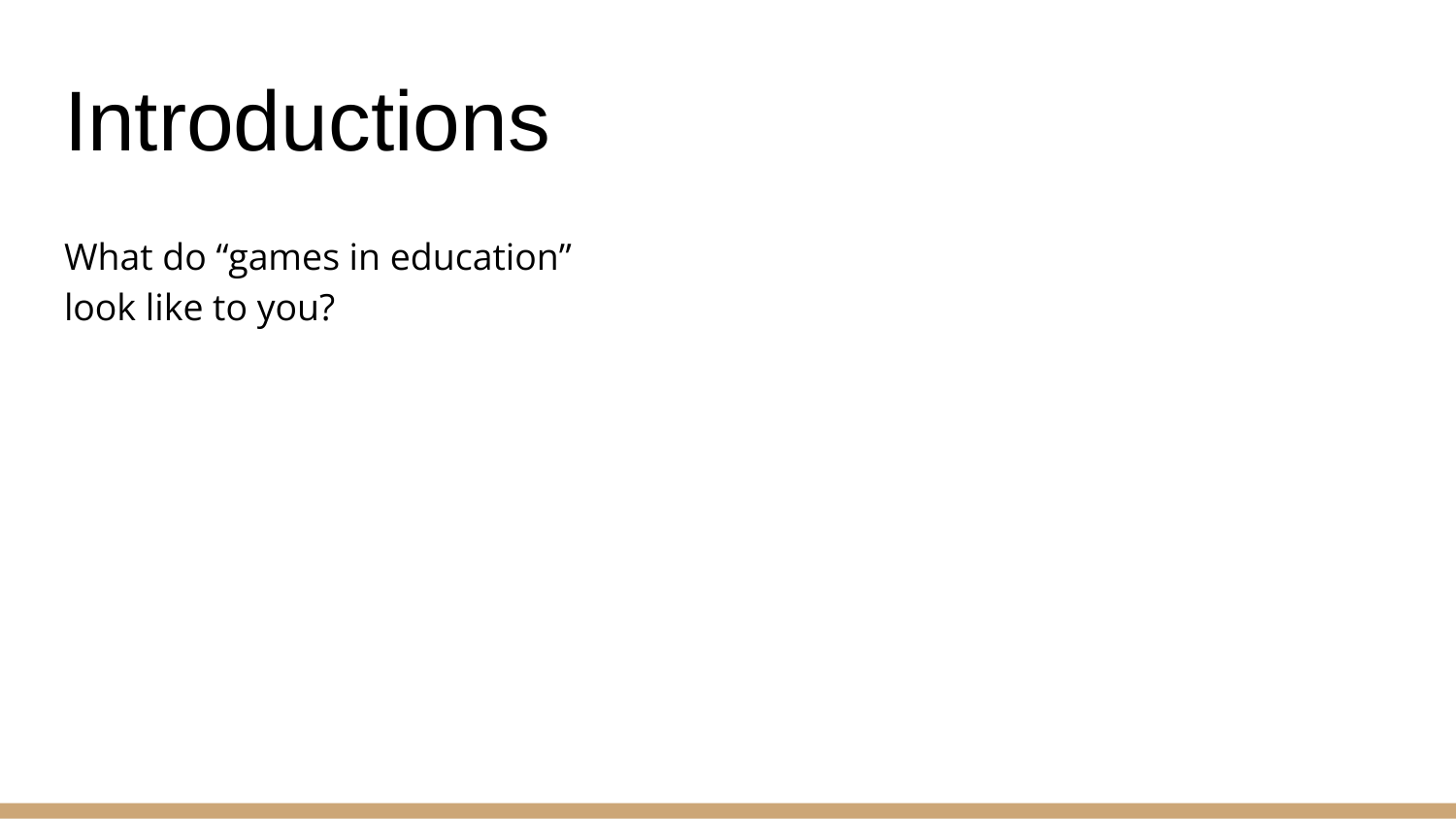

# Introductions
What do “games in education” look like to you?